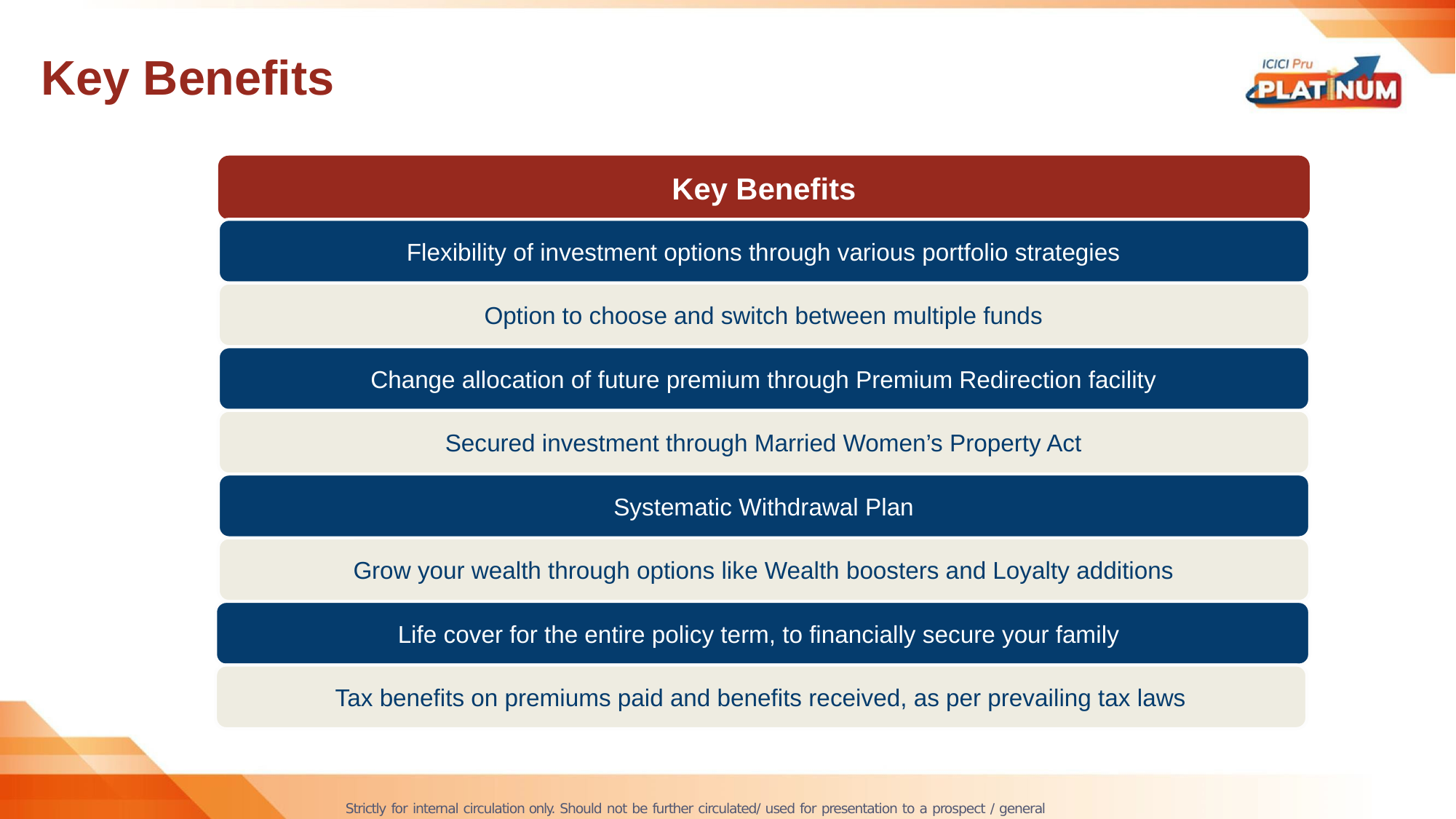

Key Benefits
Key Benefits
Flexibility of investment options through various portfolio strategies
Option to choose and switch between multiple funds
Change allocation of future premium through Premium Redirection facility
Secured investment through Married Women’s Property Act
Systematic Withdrawal Plan
Grow your wealth through options like Wealth boosters and Loyalty additions
Life cover for the entire policy term, to financially secure your family
Tax benefits on premiums paid and benefits received, as per prevailing tax laws
Strictly for internal circulation only. Should not be further circulated/ used for presentation to a prospect / general public.